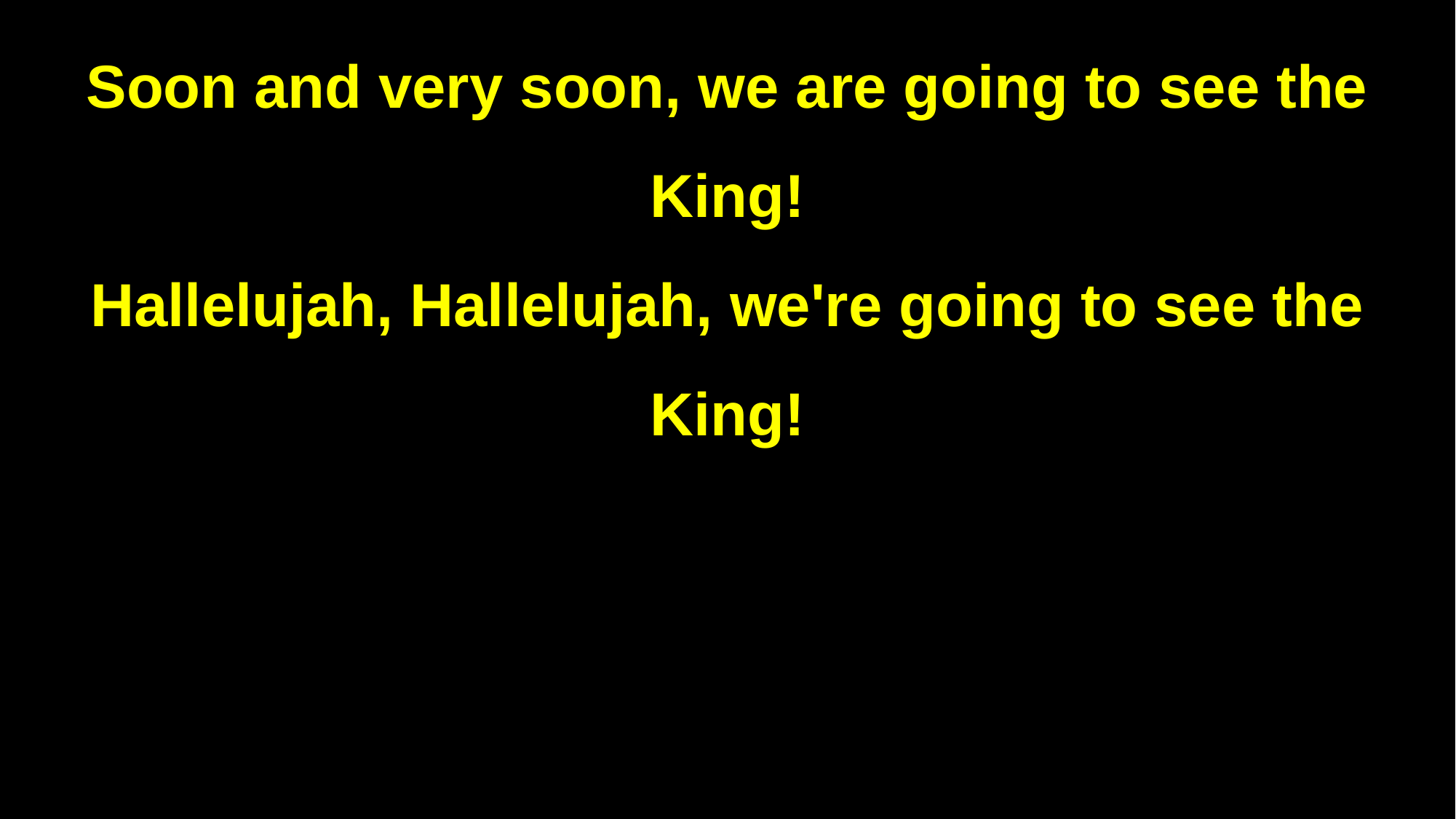

Soon and very soon, we are going to see the King!
Hallelujah, Hallelujah, we're going to see the King!